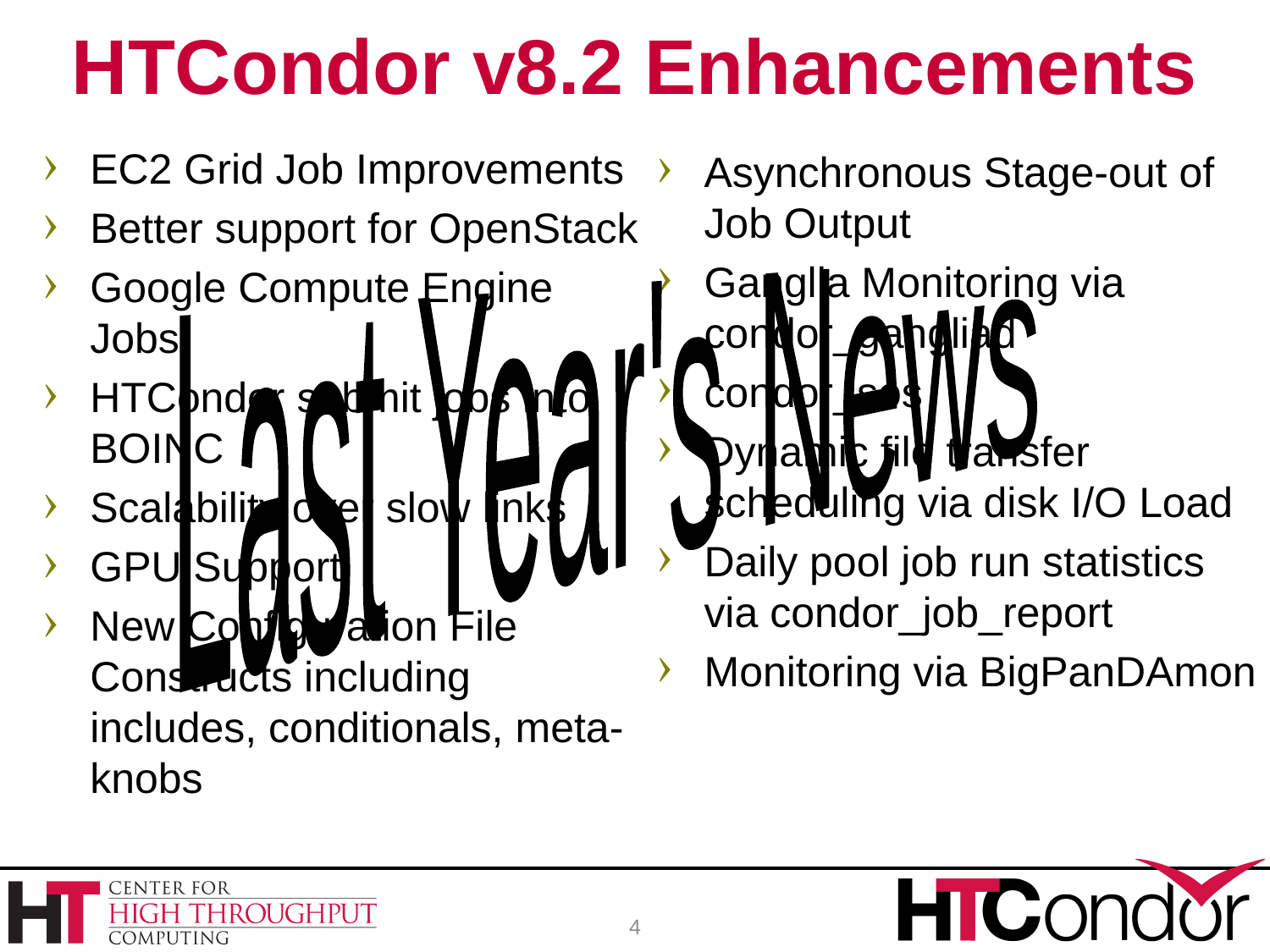

# HTCondor v8.2 Enhancements
EC2 Grid Job Improvements
Better support for OpenStack
Google Compute Engine Jobs
HTCondor submit jobs into BOINC
Scalability over slow links
GPU Support
New Configuration File Constructs including includes, conditionals, meta-knobs
Asynchronous Stage-out of Job Output
Ganglia Monitoring via condor_gangliad
condor_sos
Dynamic file transfer scheduling via disk I/O Load
Daily pool job run statistics via condor_job_report
Monitoring via BigPanDAmon
Last Year's News
4